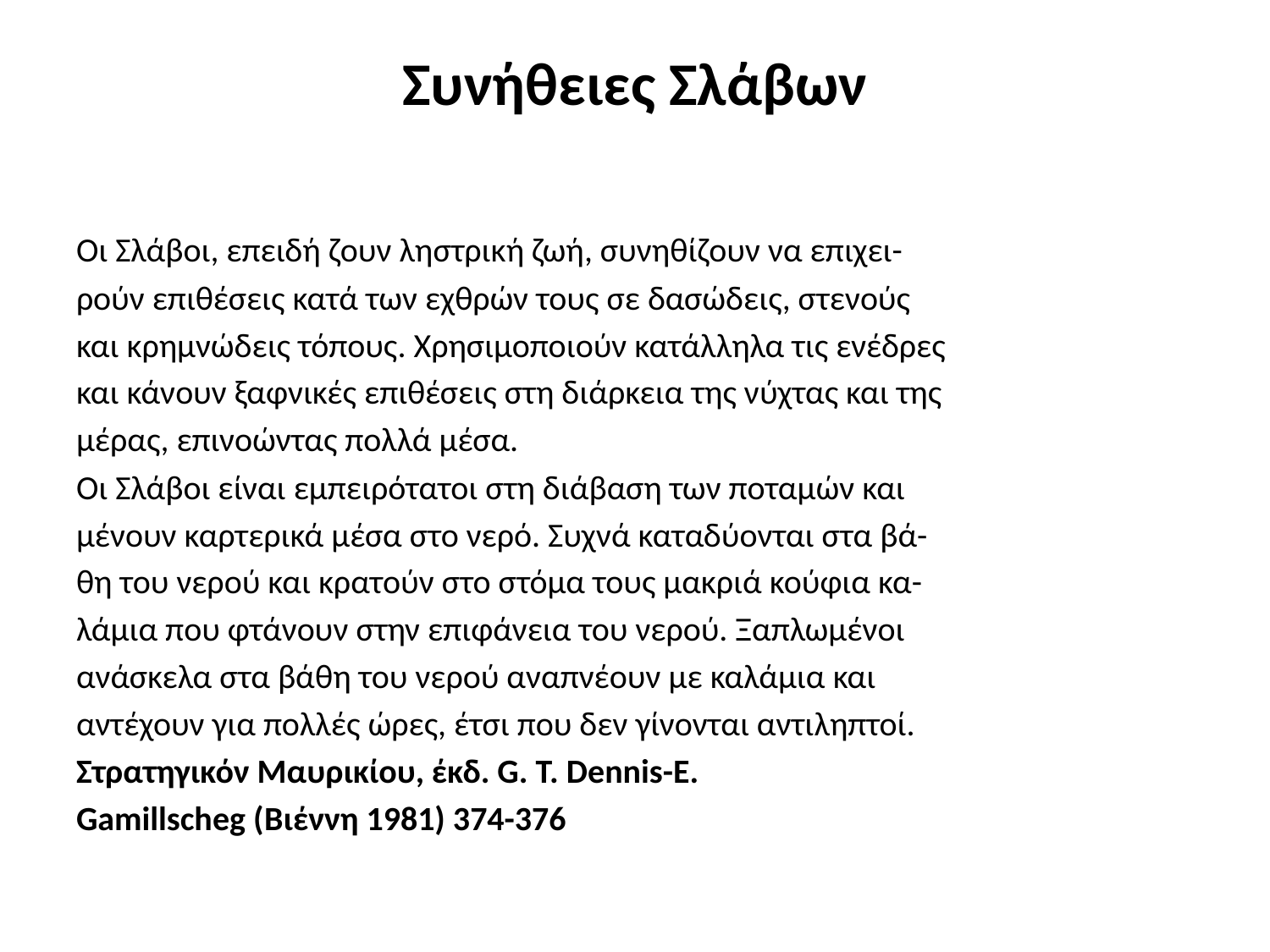

# Συνήθειες Σλάβων
Οι Σλάβοι, επειδή ζουν ληστρική ζωή, συνηθίζουν να επιχει-
ρούν επιθέσεις κατά των εχθρών τους σε δασώδεις, στενούς
και κρημνώδεις τόπους. Χρησιμοποιούν κατάλληλα τις ενέδρες
και κάνουν ξαφνικές επιθέσεις στη διάρκεια της νύχτας και της
μέρας, επινοώντας πολλά μέσα.
Οι Σλάβοι είναι εμπειρότατοι στη διάβαση των ποταμών και
μένουν καρτερικά μέσα στο νερό. Συχνά καταδύονται στα βά-
θη του νερού και κρατούν στο στόμα τους μακριά κούφια κα-
λάμια που φτάνουν στην επιφάνεια του νερού. Ξαπλωμένοι
ανάσκελα στα βάθη του νερού αναπνέουν με καλάμια και
αντέχουν για πολλές ώρες, έτσι που δεν γίνονται αντιληπτοί.
Στρατηγικόν Μαυρικίου, έκδ. G. T. Dennis-E.
Gamillscheg (Βιέννη 1981) 374-376